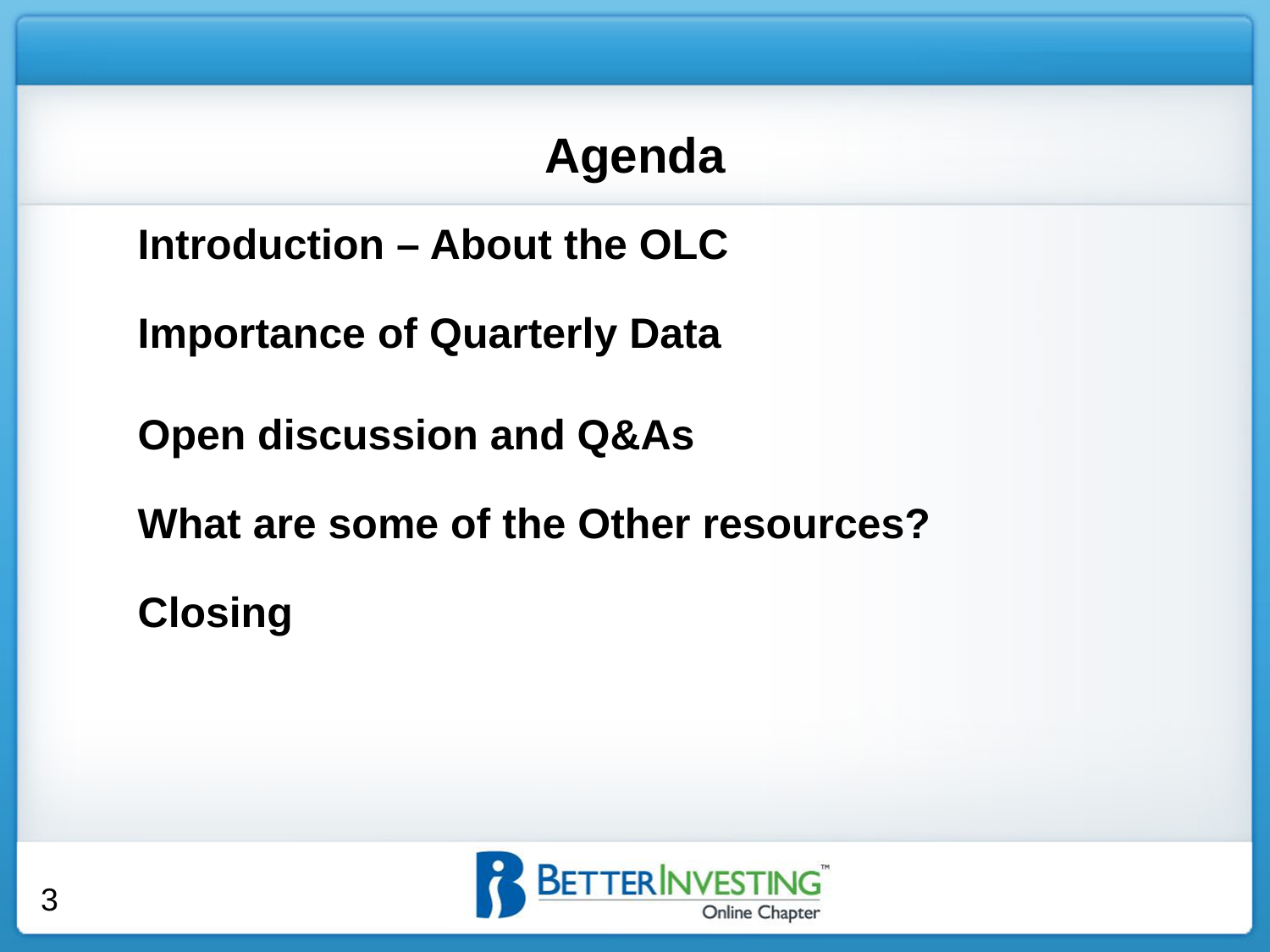

Agenda
Introduction – About the OLC

Importance of Quarterly Data

Open discussion and Q&As

What are some of the Other resources?

Closing